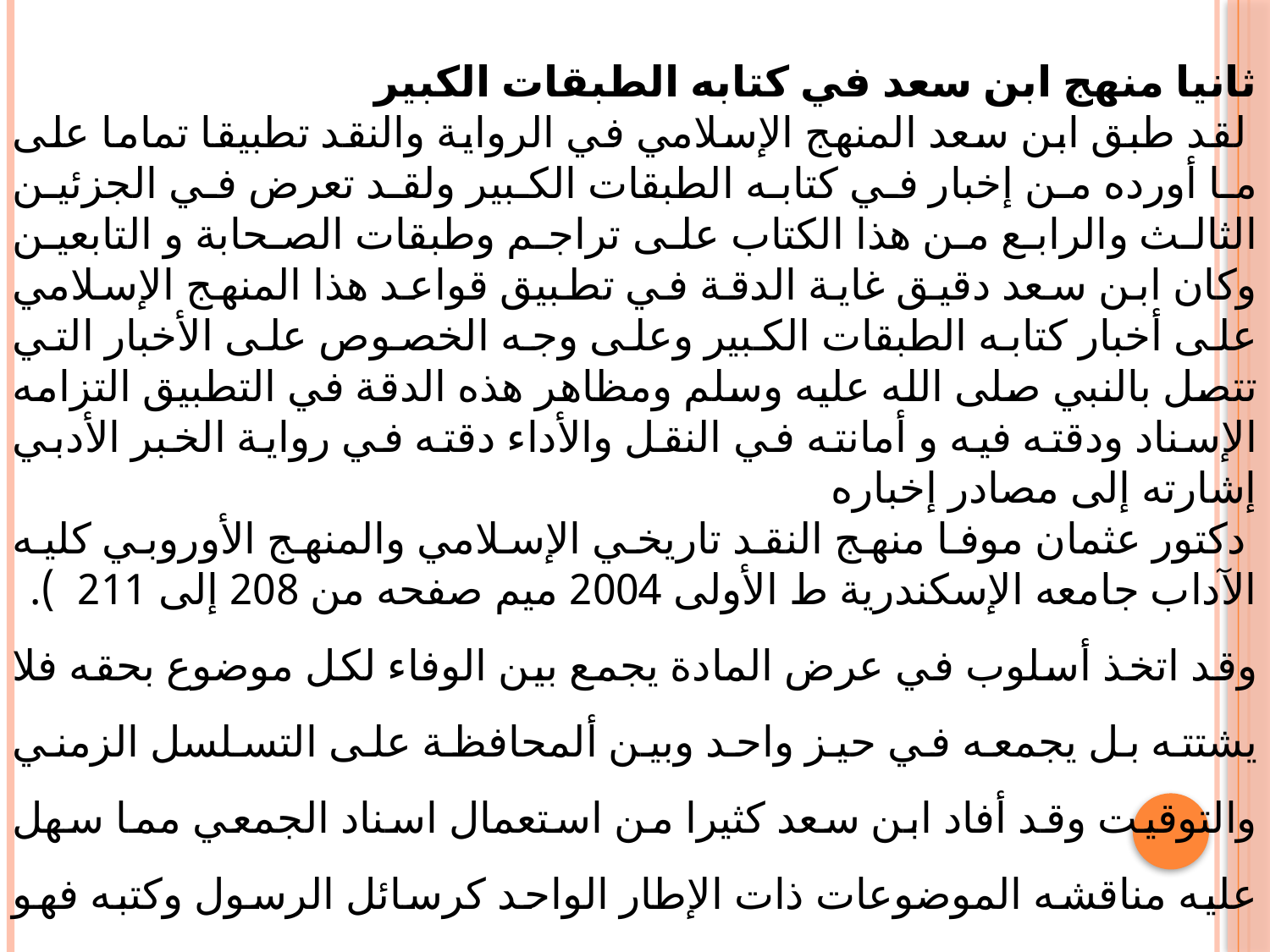

ثانيا منهج ابن سعد في كتابه الطبقات الكبير
 لقد طبق ابن سعد المنهج الإسلامي في الرواية والنقد تطبيقا تماما على ما أورده من إخبار في كتابه الطبقات الكبير ولقد تعرض في الجزئين الثالث والرابع من هذا الكتاب على تراجم وطبقات الصحابة و التابعين وكان ابن سعد دقيق غاية الدقة في تطبيق قواعد هذا المنهج الإسلامي على أخبار كتابه الطبقات الكبير وعلى وجه الخصوص على الأخبار التي تتصل بالنبي صلى الله عليه وسلم ومظاهر هذه الدقة في التطبيق التزامه الإسناد ودقته فيه و أمانته في النقل والأداء دقته في رواية الخبر الأدبي إشارته إلى مصادر إخباره
 دكتور عثمان موفا منهج النقد تاريخي الإسلامي والمنهج الأوروبي كليه الآداب جامعه الإسكندرية ط الأولى 2004 ميم صفحه من 208 إلى 211  ).
وقد اتخذ أسلوب في عرض المادة يجمع بين الوفاء لكل موضوع بحقه فلا يشتته بل يجمعه في حيز واحد وبين ألمحافظة على التسلسل الزمني والتوقيت وقد أفاد ابن سعد كثيرا من استعمال اسناد الجمعي مما سهل عليه مناقشه الموضوعات ذات الإطار الواحد كرسائل الرسول وكتبه فهو يتحدث عن كل غزوة على شكل قصه متوالية المشهد ابتداء من الإعداد للغزوة وانتهاء بالغنائم .( زيد صالح أبو الحاج مرجع السابق ص 105 ).